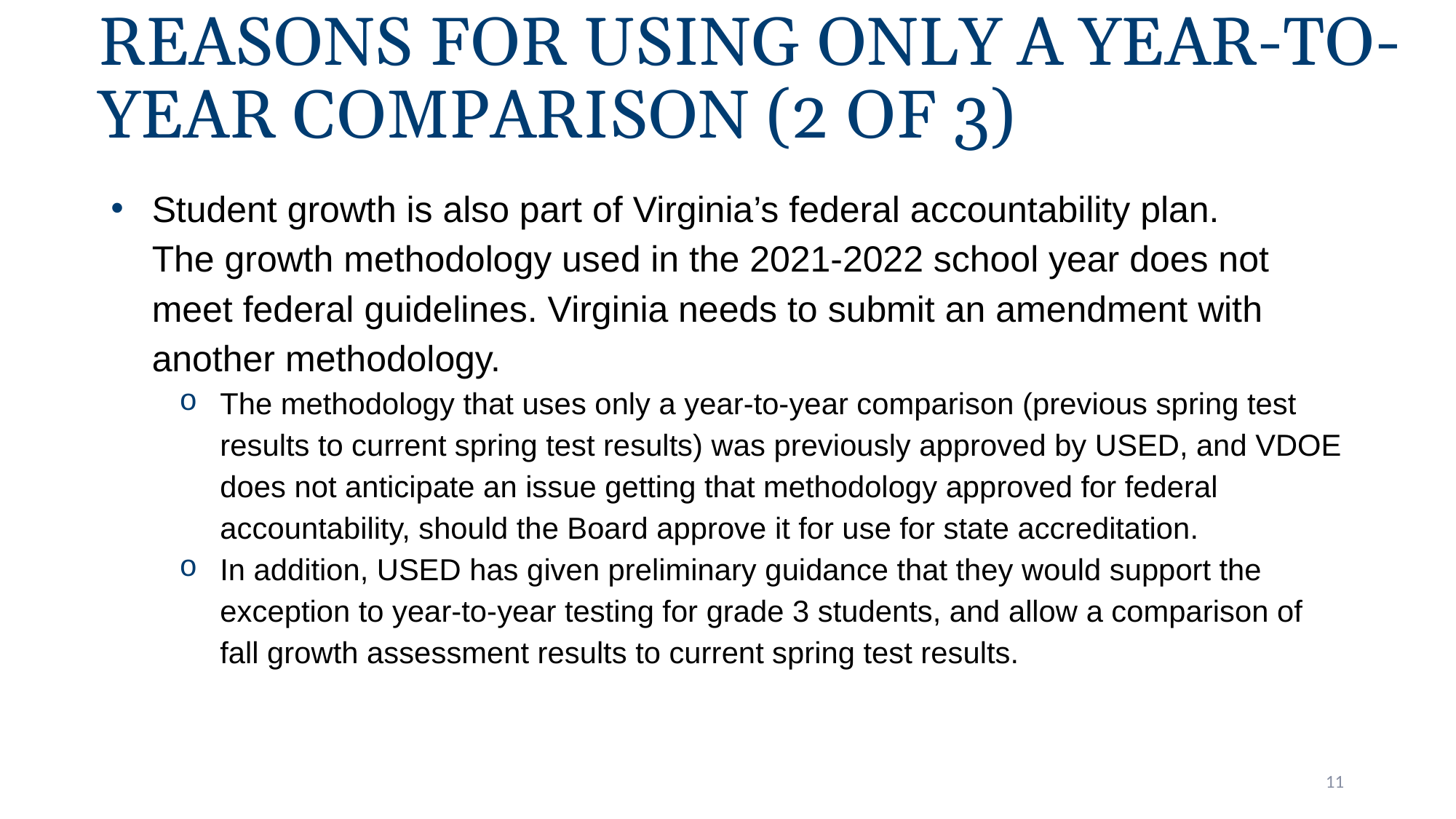

# Reasons for Using Only a Year-to-Year Comparison (2 of 3)
Student growth is also part of Virginia’s federal accountability plan. The growth methodology used in the 2021-2022 school year does not meet federal guidelines. Virginia needs to submit an amendment with another methodology.
The methodology that uses only a year-to-year comparison (previous spring test results to current spring test results) was previously approved by USED, and VDOE does not anticipate an issue getting that methodology approved for federal accountability, should the Board approve it for use for state accreditation.
In addition, USED has given preliminary guidance that they would support the exception to year-to-year testing for grade 3 students, and allow a comparison of fall growth assessment results to current spring test results.

11